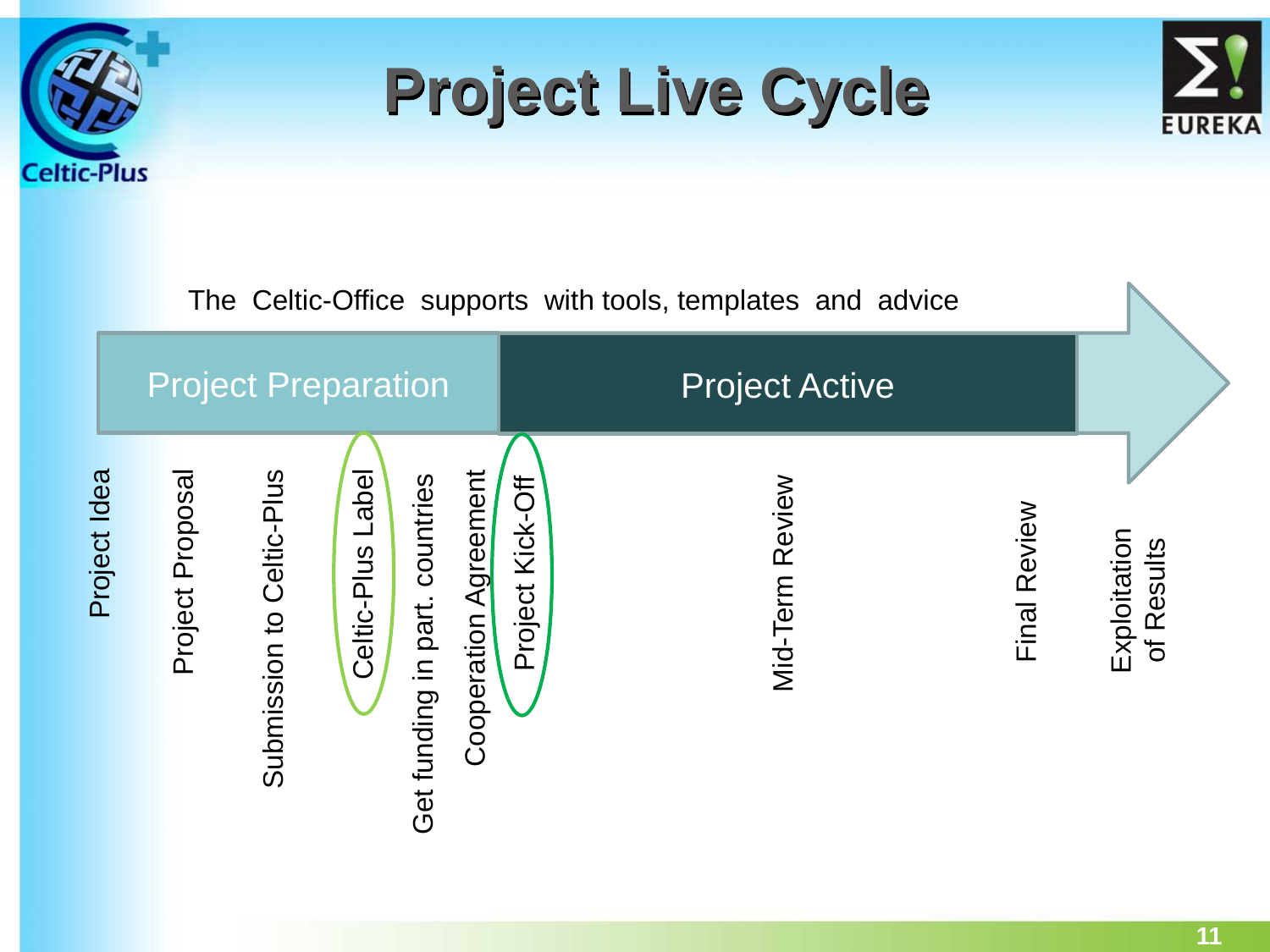

# Project Live Cycle
The  Celtic-Office  supports  with tools, templates  and  advice

Project Preparation
Project Active
Project Idea

Project Proposal
Project Kick-Off
Celtic-Plus Label
Final Review
Mid-Term Review
Exploitation
of Results
Cooperation Agreement
Submission to Celtic-Plus
Get funding in part. countries
11